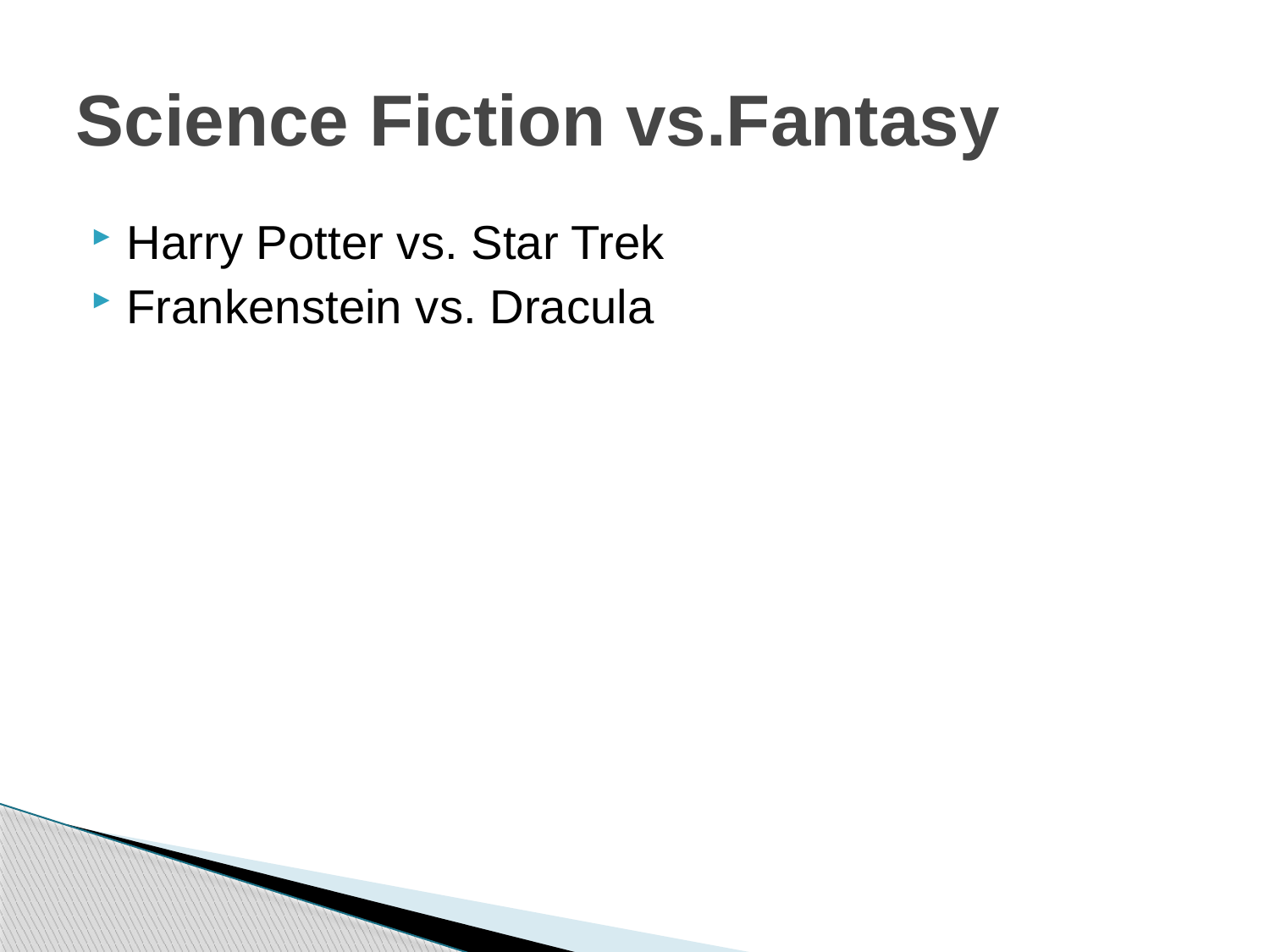

# Science Fiction vs.Fantasy
Harry Potter vs. Star Trek
Frankenstein vs. Dracula